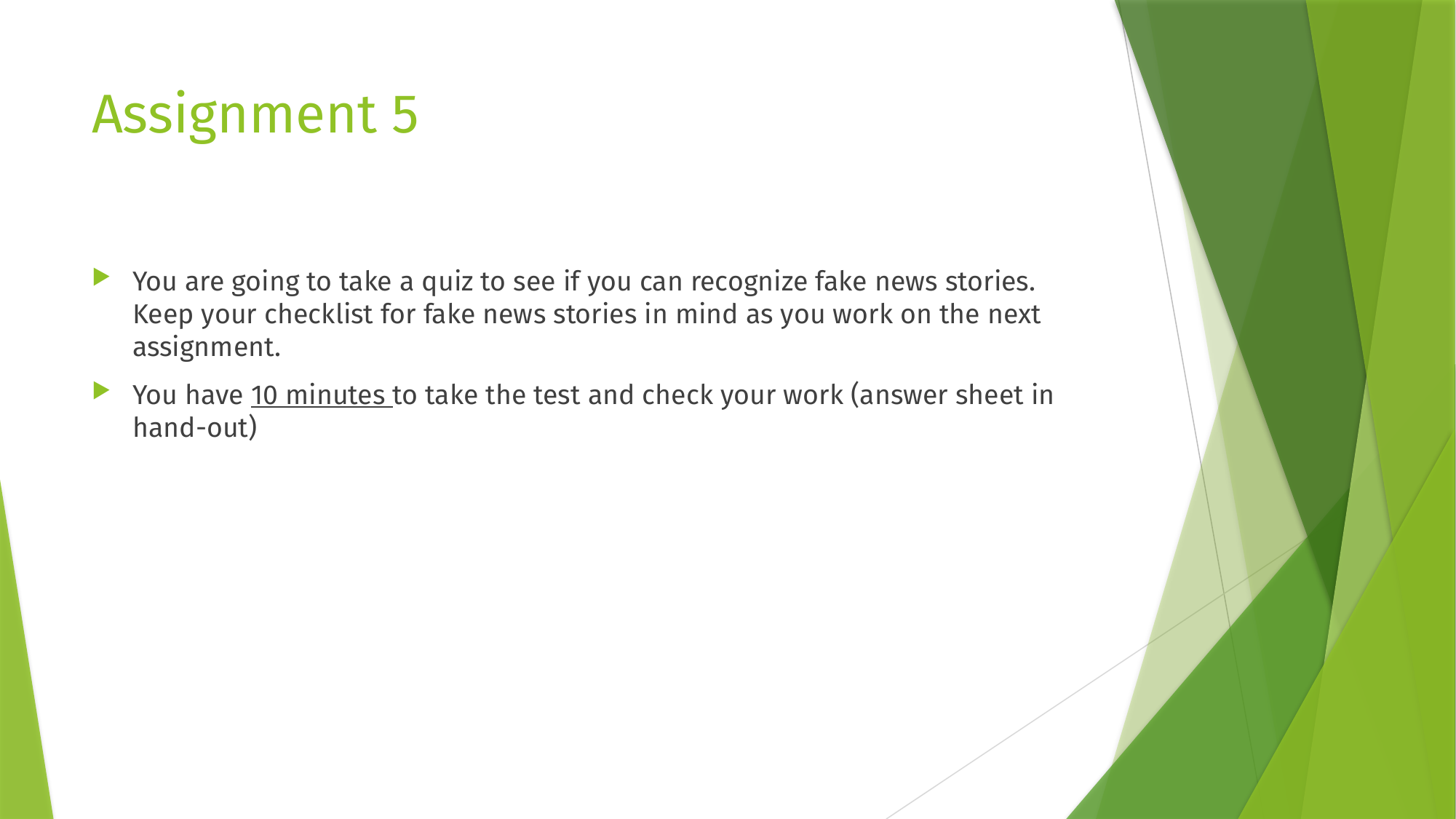

# Assignment 5
You are going to take a quiz to see if you can recognize fake news stories. Keep your checklist for fake news stories in mind as you work on the next assignment.
You have 10 minutes to take the test and check your work (answer sheet in hand-out)